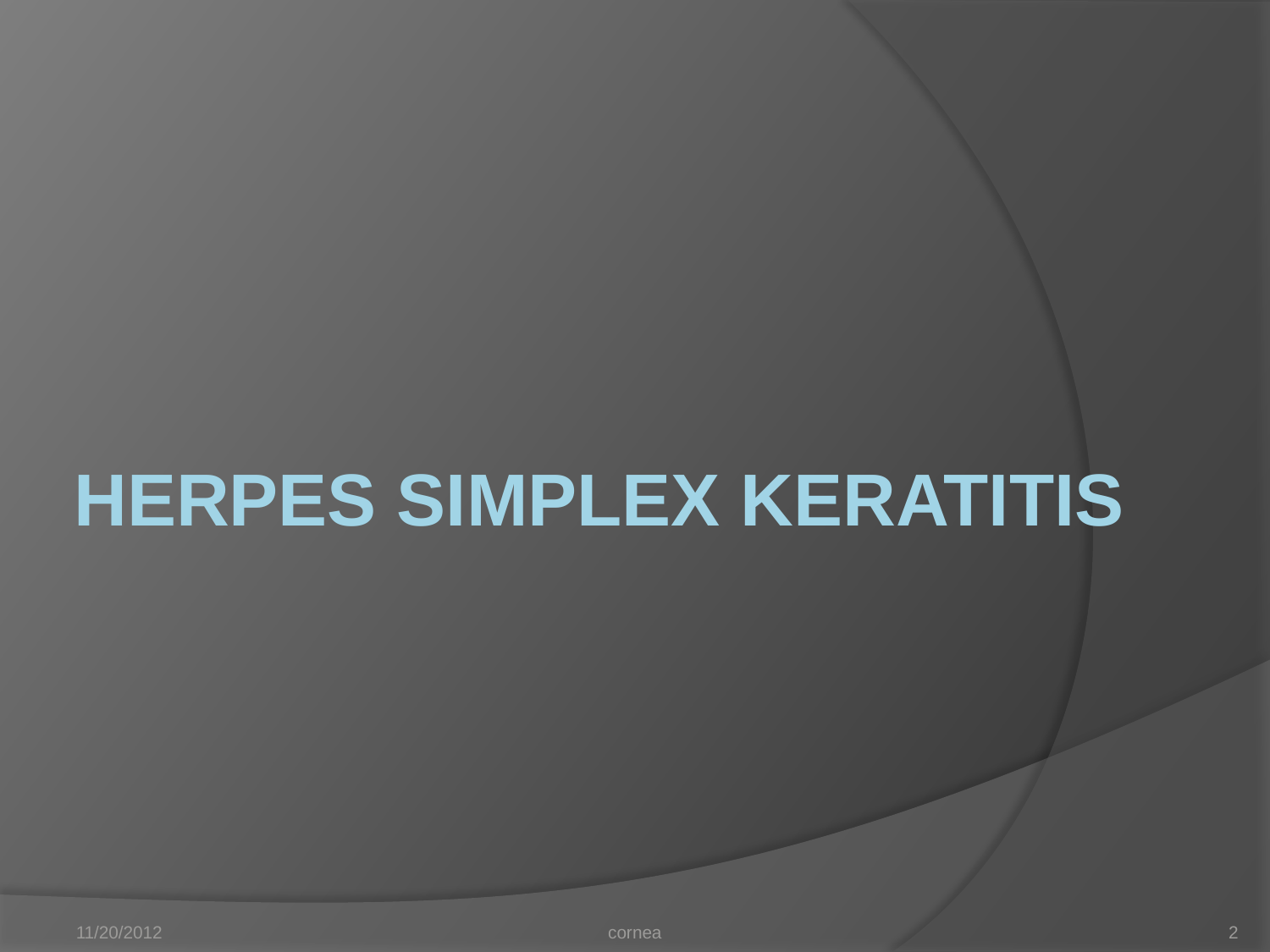

# Herpes simplex keratitis
11/20/2012
cornea
2